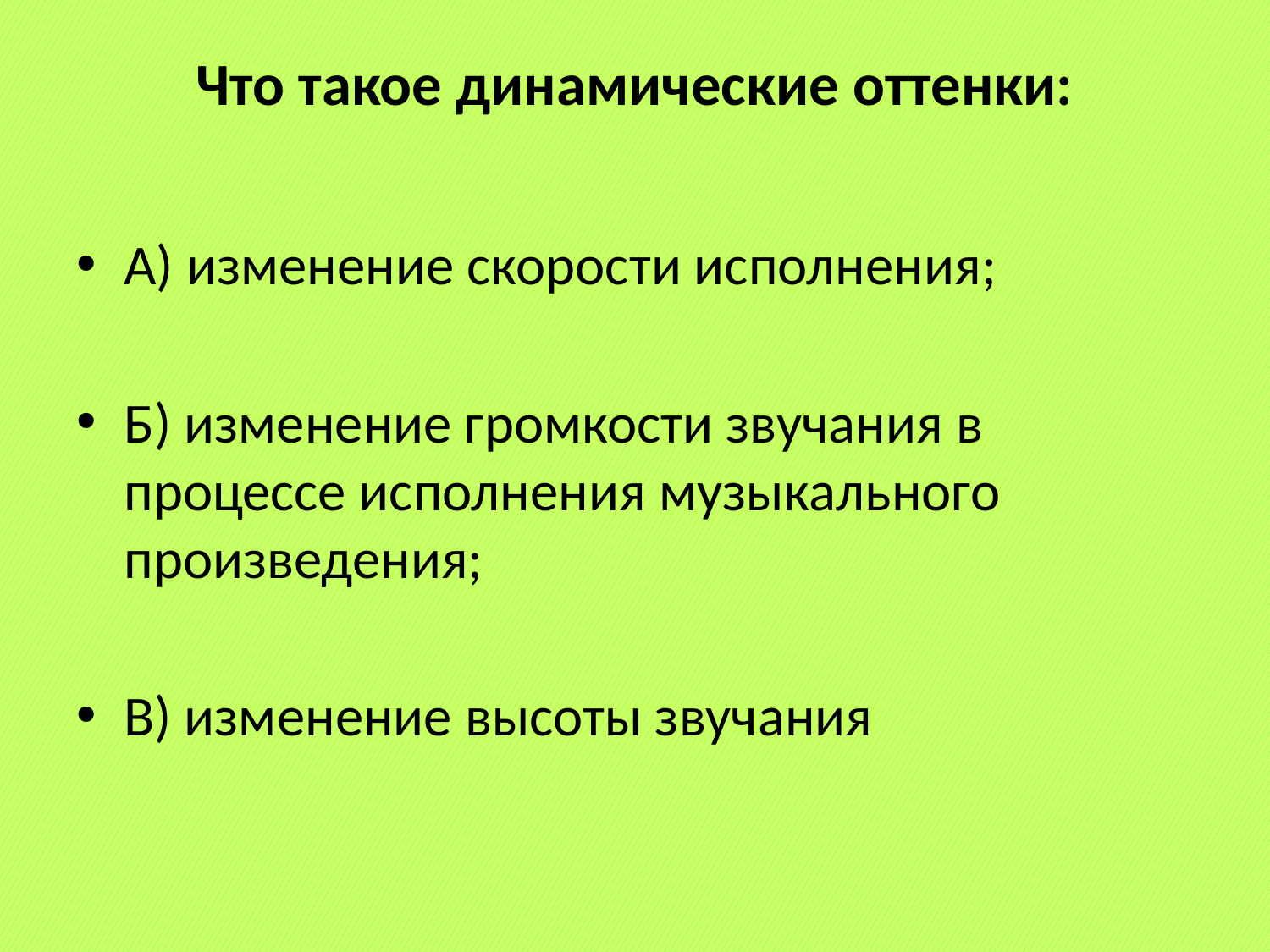

# Что такое динамические оттенки:
А) изменение скорости исполнения;

Б) изменение громкости звучания в процессе исполнения музыкального произведения;

В) изменение высоты звучания